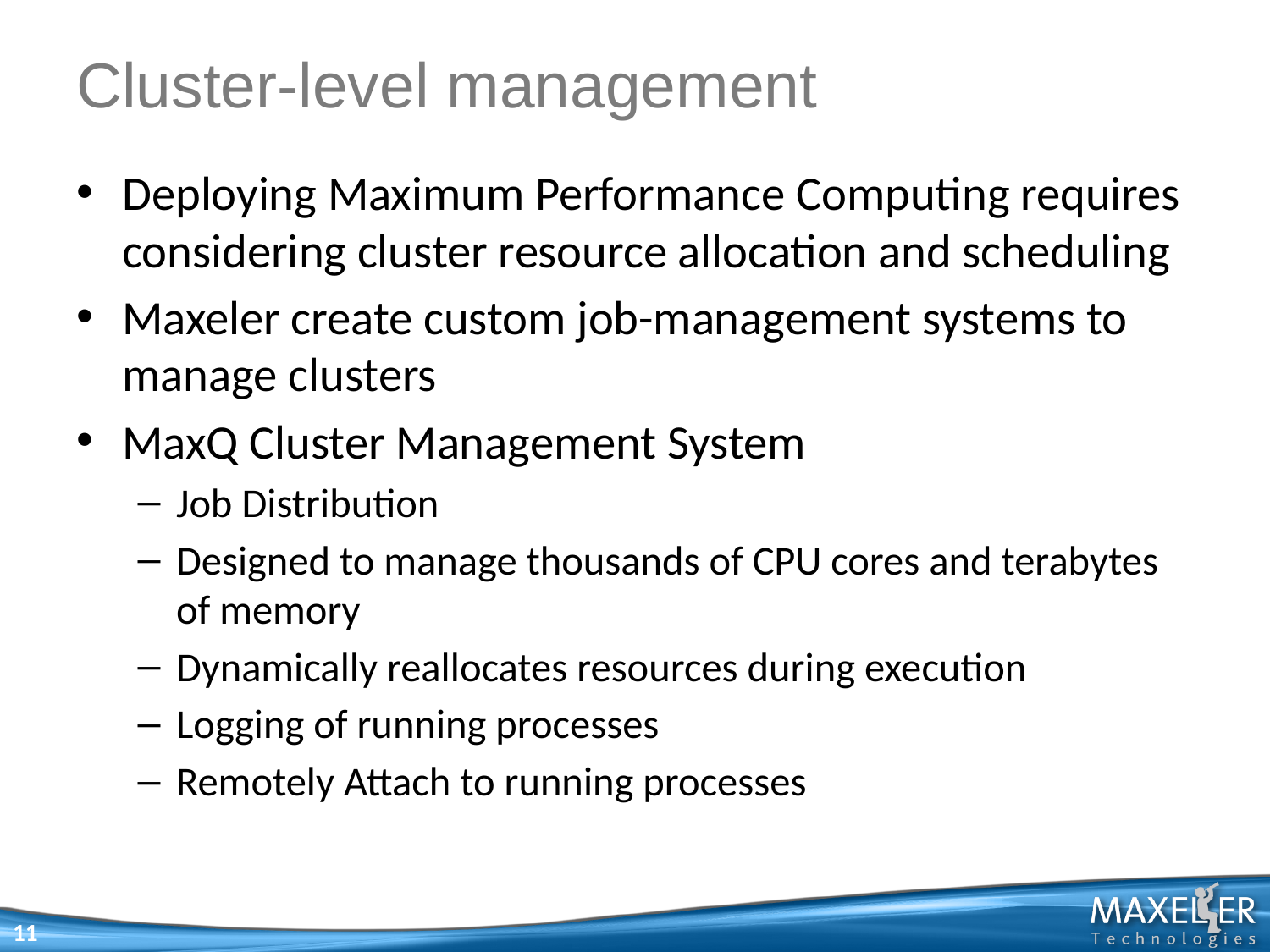

# Cluster-level management
Deploying Maximum Performance Computing requires considering cluster resource allocation and scheduling
Maxeler create custom job-management systems to manage clusters
MaxQ Cluster Management System
Job Distribution
Designed to manage thousands of CPU cores and terabytes of memory
Dynamically reallocates resources during execution
Logging of running processes
Remotely Attach to running processes
11